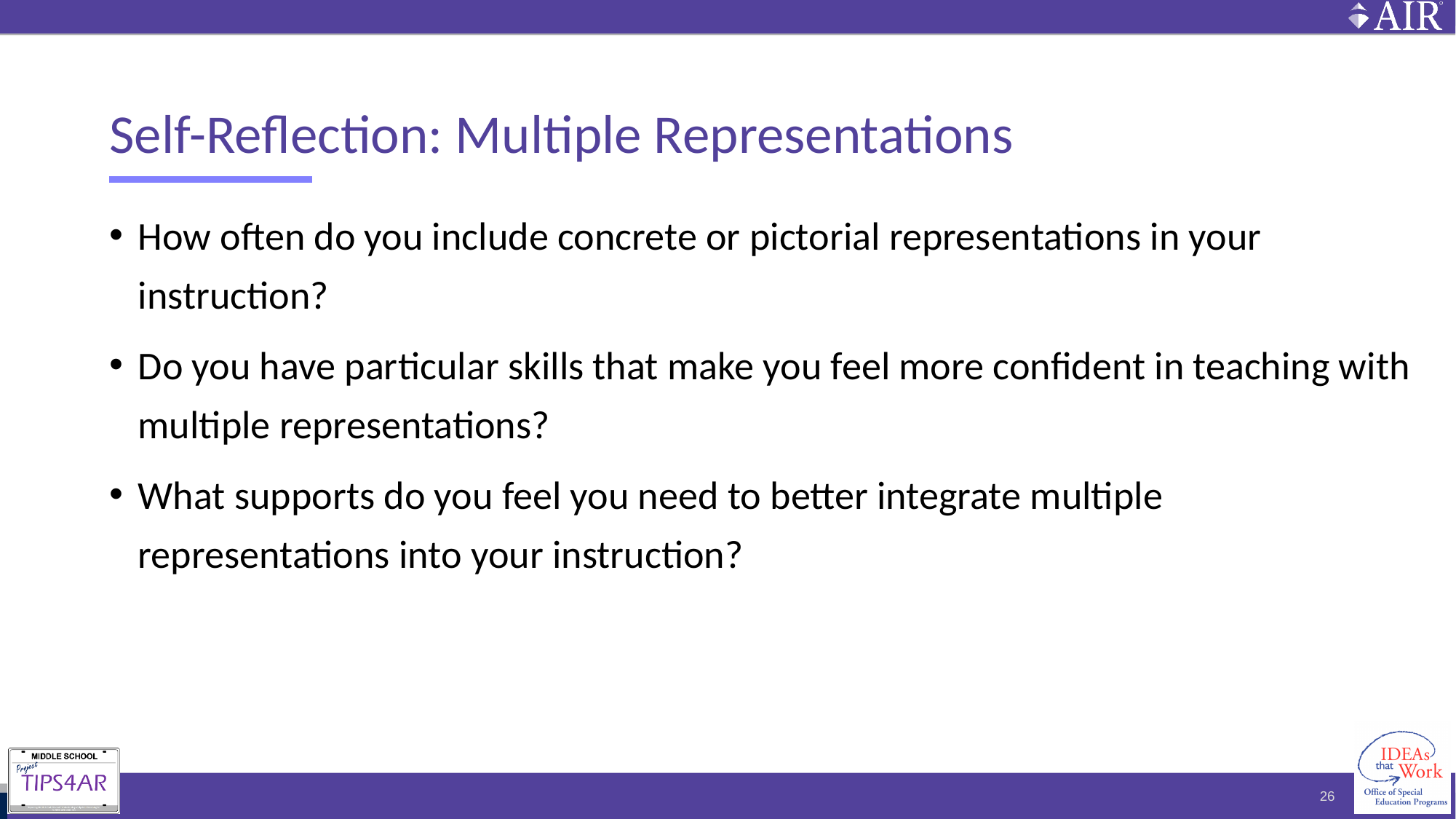

# Self-Reflection: Multiple Representations
How often do you include concrete or pictorial representations in your instruction?
Do you have particular skills that make you feel more confident in teaching with multiple representations?
What supports do you feel you need to better integrate multiple representations into your instruction?